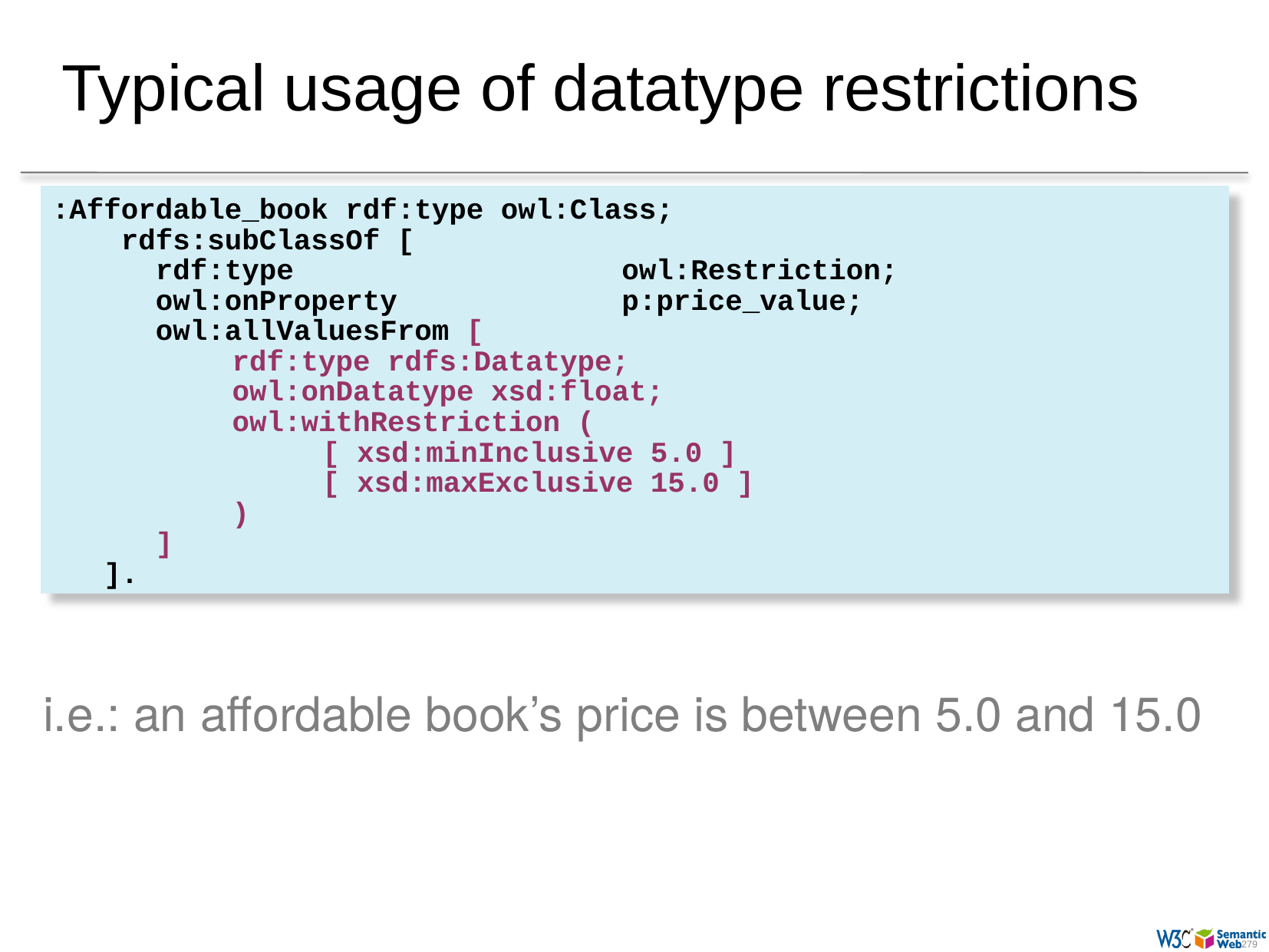

# Typical usage of datatype restrictions
:Affordable_book rdf:type owl:Class;
    rdfs:subClassOf [
      rdf:type                   owl:Restriction;
      owl:onProperty             p:price_value;
      owl:allValuesFrom [
		rdf:type rdfs:Datatype;
    		owl:onDatatype xsd:float;
    		owl:withRestriction (
        		[ xsd:minInclusive 5.0 ]
        		[ xsd:maxExclusive 15.0 ]
    		)
      ]
   ].
i.e.: an affordable book’s price is between 5.0 and 15.0